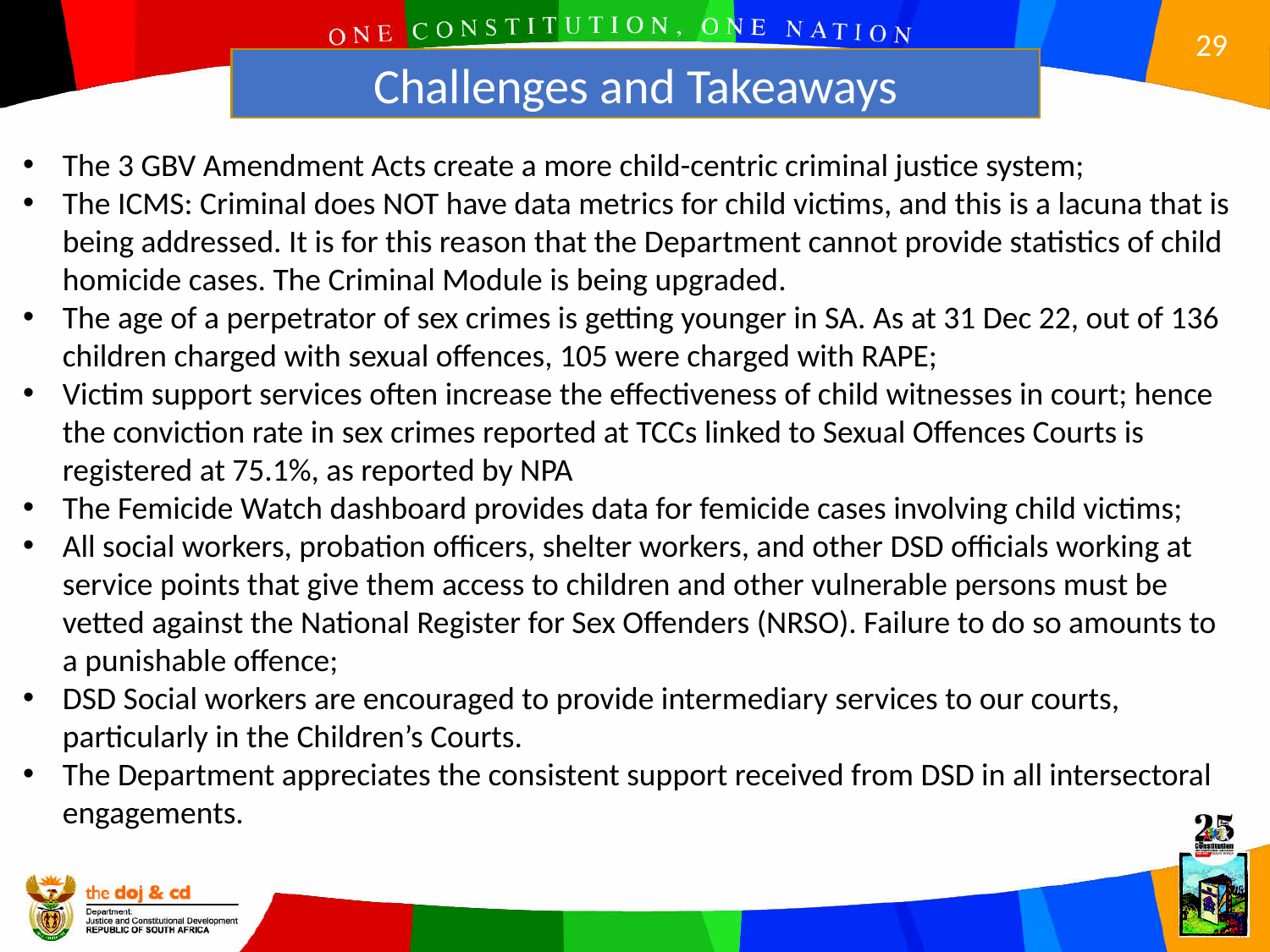

Challenges and Takeaways
The 3 GBV Amendment Acts create a more child-centric criminal justice system;
The ICMS: Criminal does NOT have data metrics for child victims, and this is a lacuna that is being addressed. It is for this reason that the Department cannot provide statistics of child homicide cases. The Criminal Module is being upgraded.
The age of a perpetrator of sex crimes is getting younger in SA. As at 31 Dec 22, out of 136 children charged with sexual offences, 105 were charged with RAPE;
Victim support services often increase the effectiveness of child witnesses in court; hence the conviction rate in sex crimes reported at TCCs linked to Sexual Offences Courts is registered at 75.1%, as reported by NPA
The Femicide Watch dashboard provides data for femicide cases involving child victims;
All social workers, probation officers, shelter workers, and other DSD officials working at service points that give them access to children and other vulnerable persons must be vetted against the National Register for Sex Offenders (NRSO). Failure to do so amounts to a punishable offence;
DSD Social workers are encouraged to provide intermediary services to our courts, particularly in the Children’s Courts.
The Department appreciates the consistent support received from DSD in all intersectoral engagements.